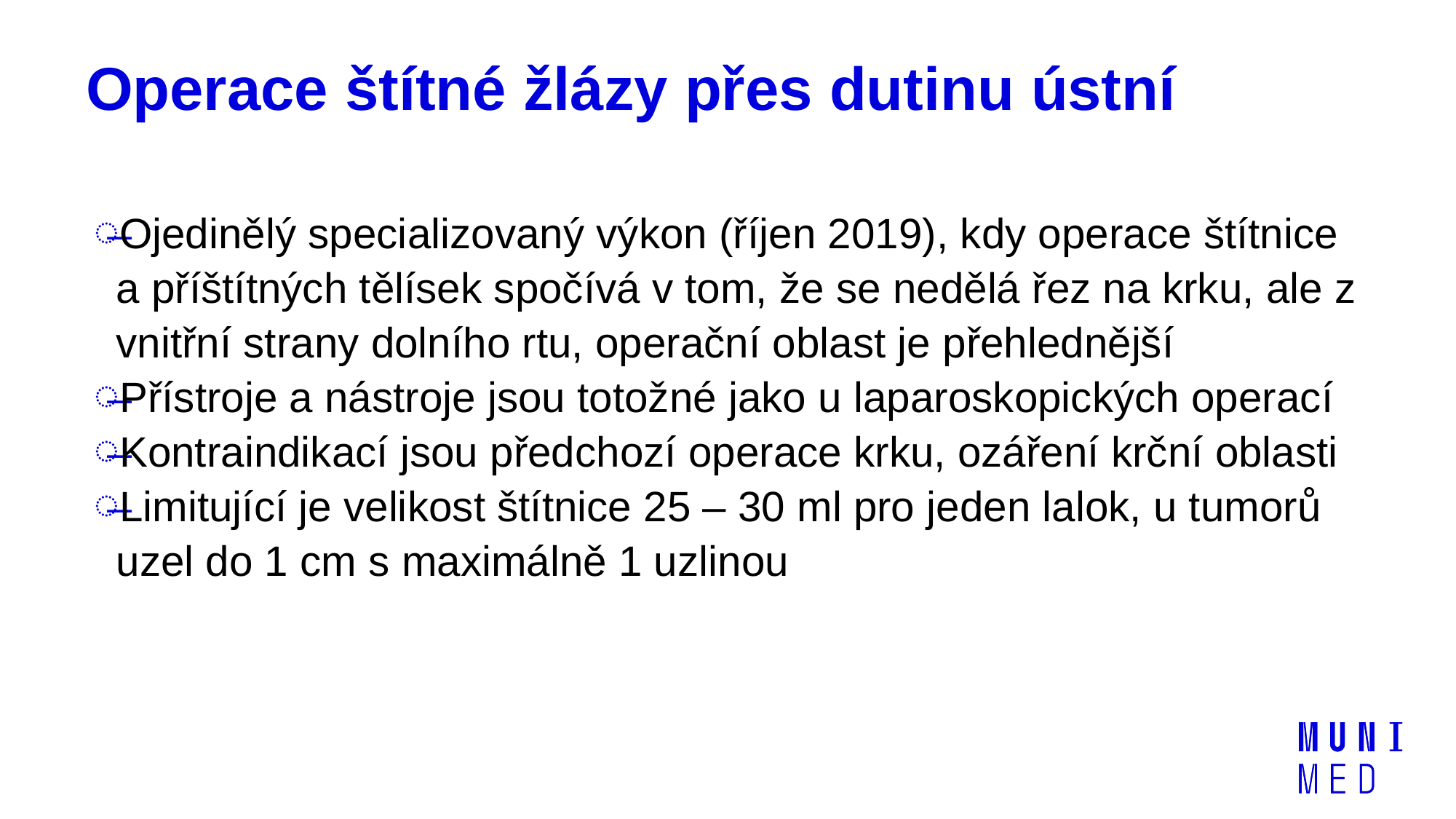

# Operace štítné žlázy přes dutinu ústní
Ojedinělý specializovaný výkon (říjen 2019), kdy operace štítnice a příštítných tělísek spočívá v tom, že se nedělá řez na krku, ale z vnitřní strany dolního rtu, operační oblast je přehlednější
Přístroje a nástroje jsou totožné jako u laparoskopických operací
Kontraindikací jsou předchozí operace krku, ozáření krční oblasti
Limitující je velikost štítnice 25 – 30 ml pro jeden lalok, u tumorů uzel do 1 cm s maximálně 1 uzlinou